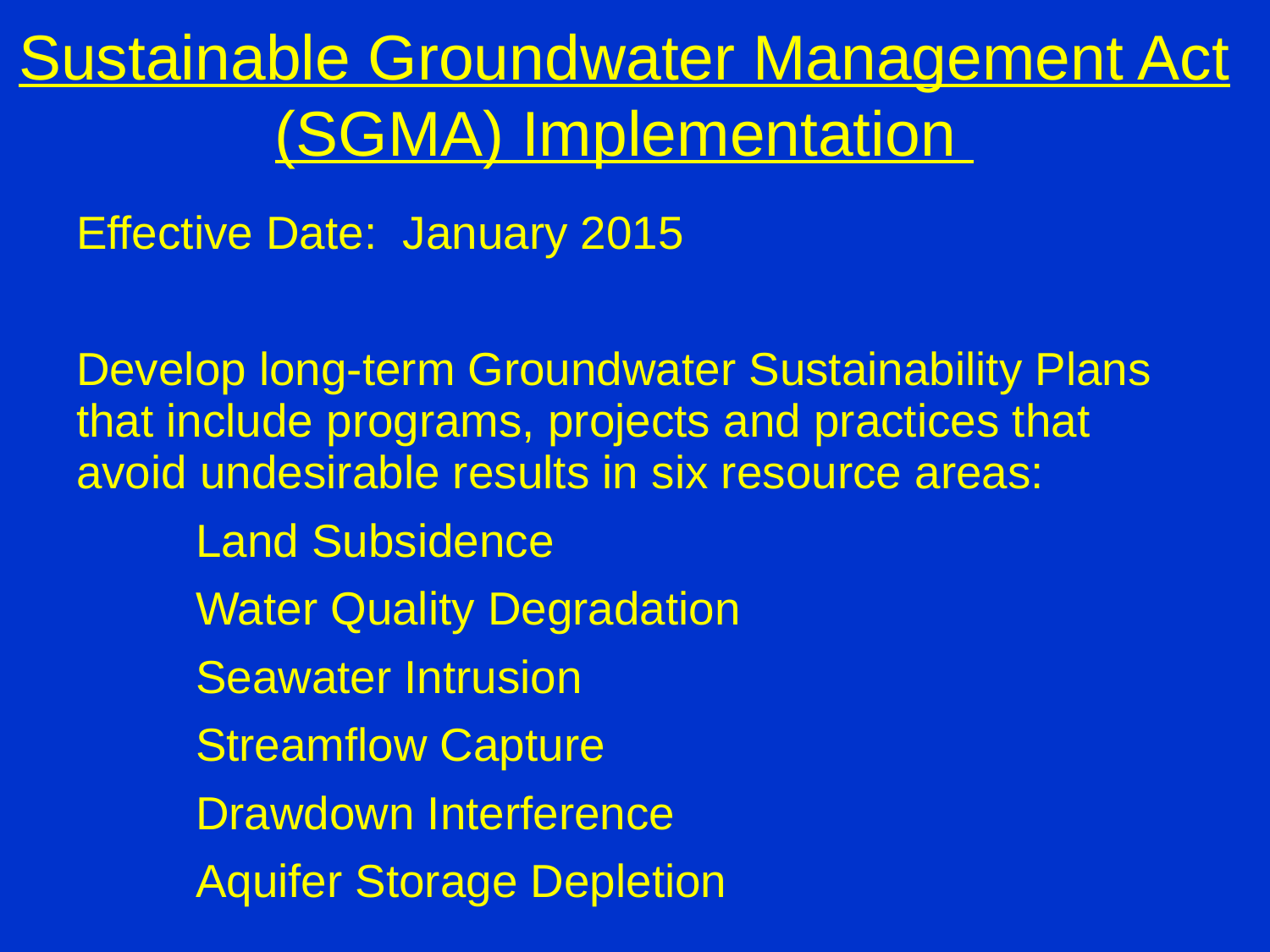

Sustainable Groundwater Management Act (SGMA) Implementation
Effective Date:  January 2015

Develop long-term Groundwater Sustainability Plans that include programs, projects and practices that avoid undesirable results in six resource areas:
	Land Subsidence
	Water Quality Degradation
	Seawater Intrusion
	Streamflow Capture
	Drawdown Interference
	Aquifer Storage Depletion

3